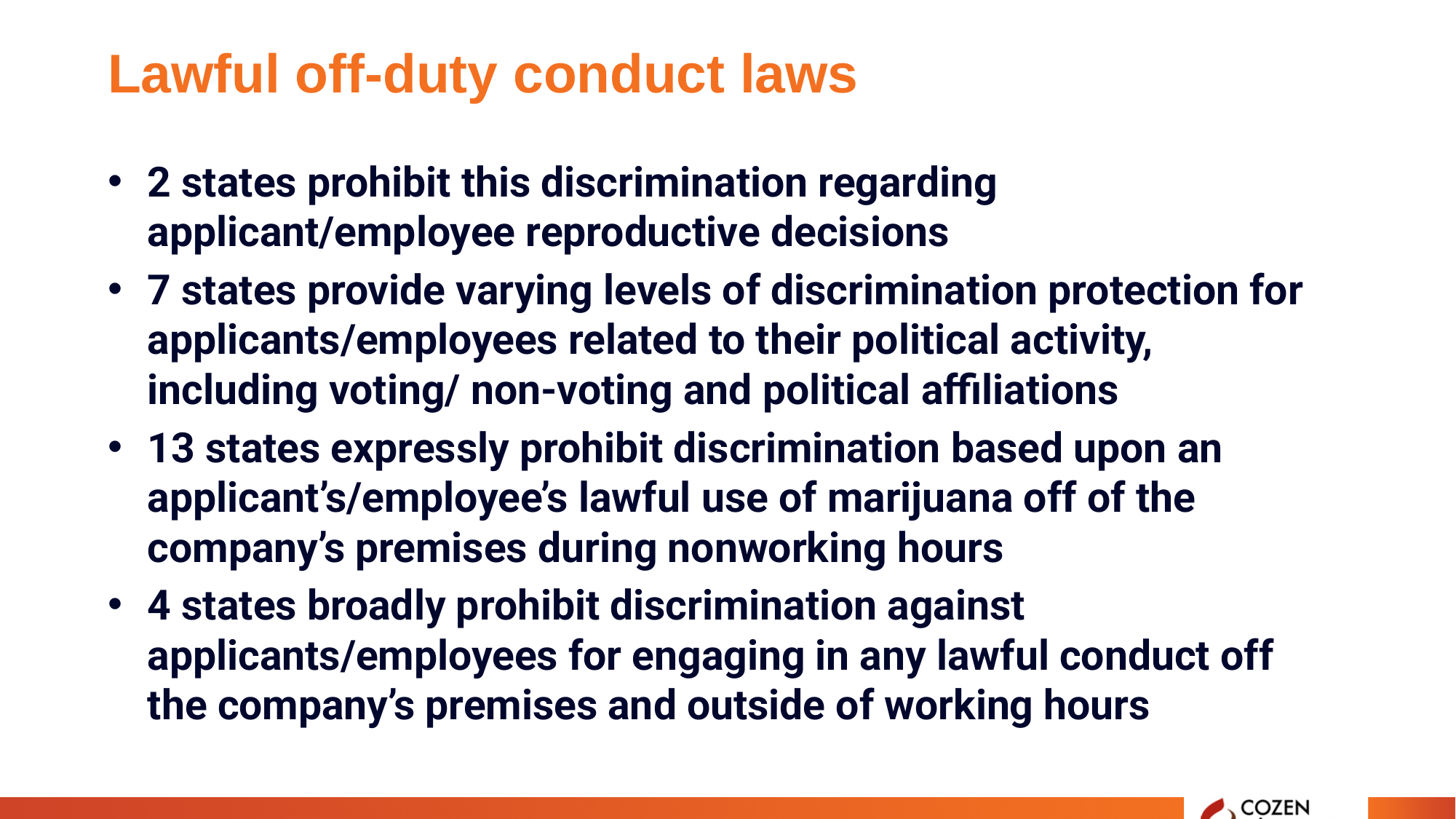

# Lawful off-duty conduct laws
2 states prohibit this discrimination regarding applicant/employee reproductive decisions
7 states provide varying levels of discrimination protection for applicants/employees related to their political activity, including voting/ non-voting and political affiliations
13 states expressly prohibit discrimination based upon an applicant’s/employee’s lawful use of marijuana off of the company’s premises during nonworking hours
4 states broadly prohibit discrimination against applicants/employees for engaging in any lawful conduct off the company’s premises and outside of working hours